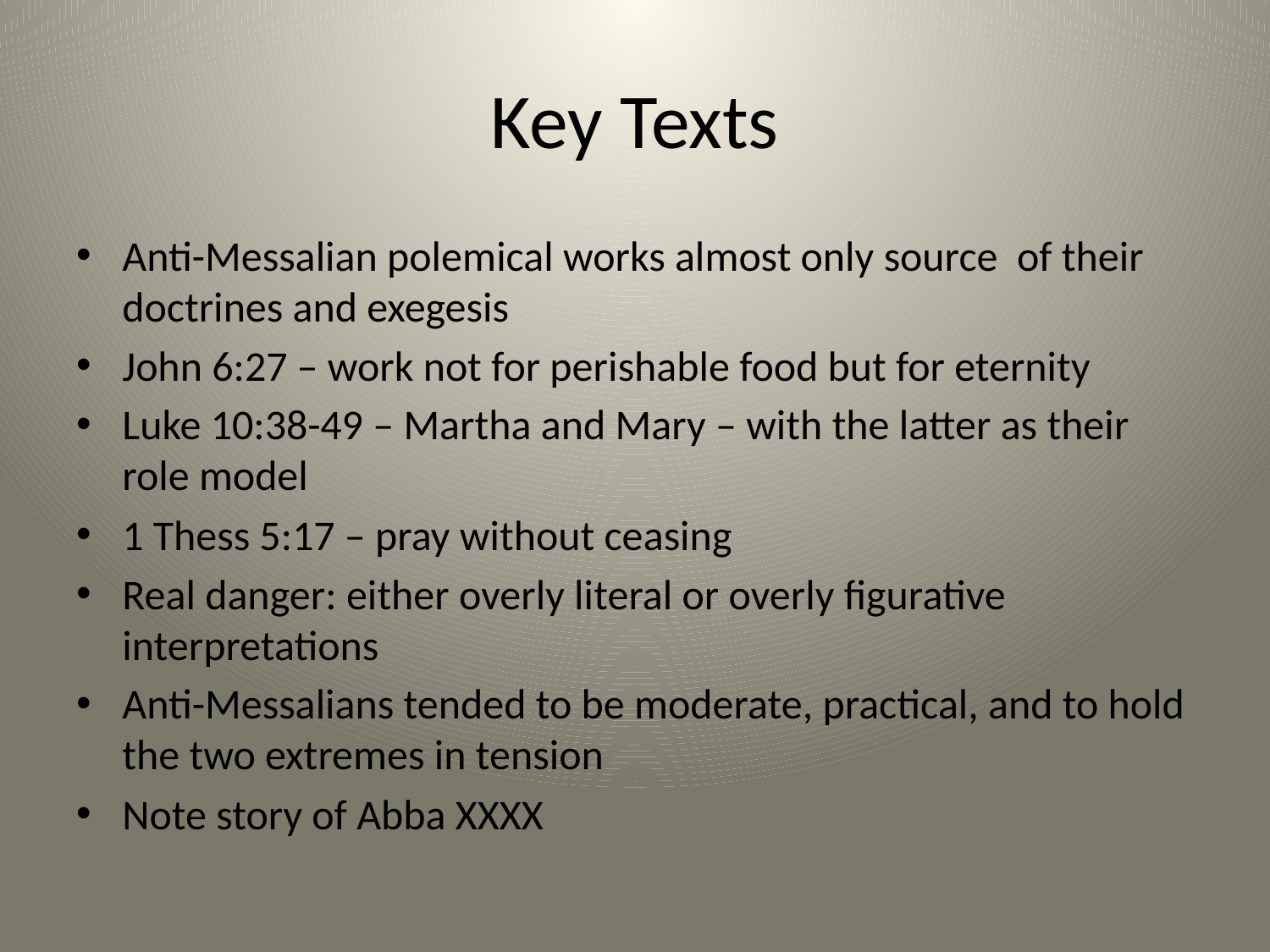

# Key Texts
Anti-Messalian polemical works almost only source  of their doctrines and exegesis
John 6:27 – work not for perishable food but for eternity
Luke 10:38-49 – Martha and Mary – with the latter as their role model
1 Thess 5:17 – pray without ceasing
Real danger: either overly literal or overly figurative interpretations
Anti-Messalians tended to be moderate, practical, and to hold the two extremes in tension
Note story of Abba XXXX